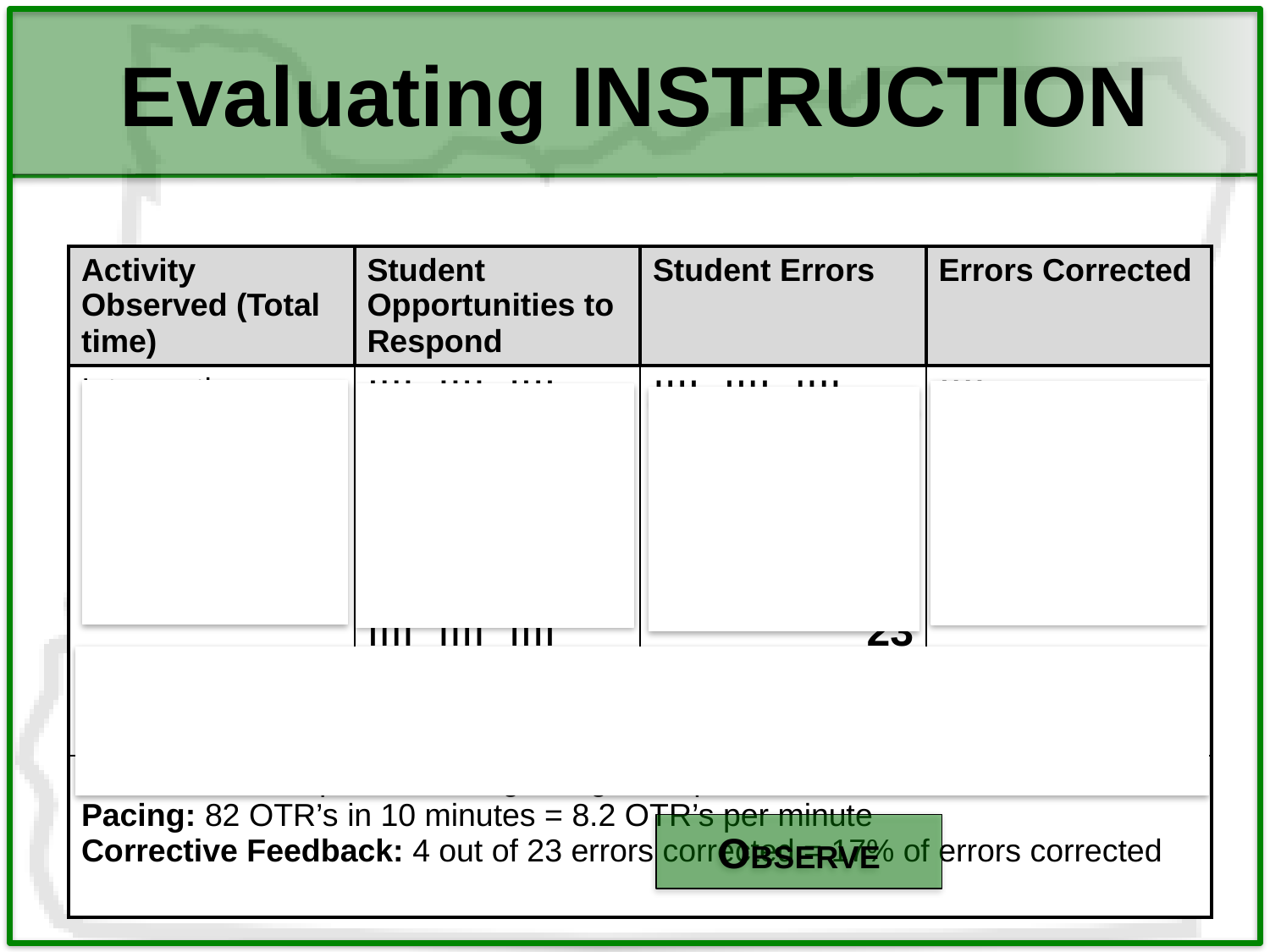

# Evaluating INSTRUCTION
| Activity Observed (Total time) | Student Opportunities to Respond | Student Errors | Errors Corrected |
| --- | --- | --- | --- |
| Intervention – small group direct instruction 10 minutes | IIII IIII IIII IIII IIII IIII IIII IIII IIII IIII IIII IIII IIII IIII IIII IIII II 82 | IIII IIII IIII IIII III 23 | IIII 4 |
| Notes: Lots of explicit modeling and guided practice. Pacing: 82 OTR’s in 10 minutes = 8.2 OTR’s per minute Corrective Feedback: 4 out of 23 errors corrected = 17% of errors corrected |  |  |  |

OBSERVE